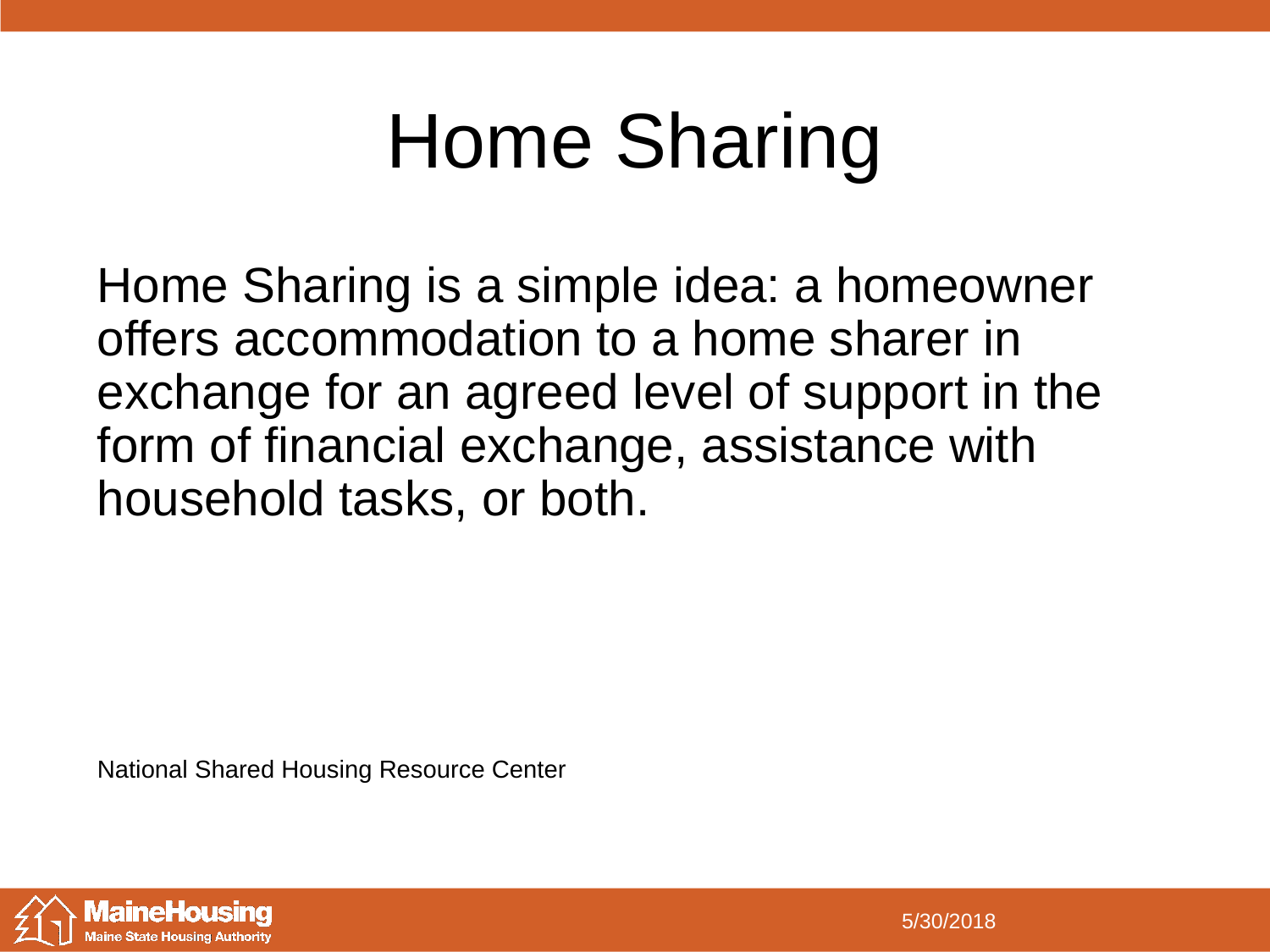

# Home Sharing
Home Sharing is a simple idea: a homeowner offers accommodation to a home sharer in exchange for an agreed level of support in the form of financial exchange, assistance with household tasks, or both.

National Shared Housing Resource Center
5/30/2018
10